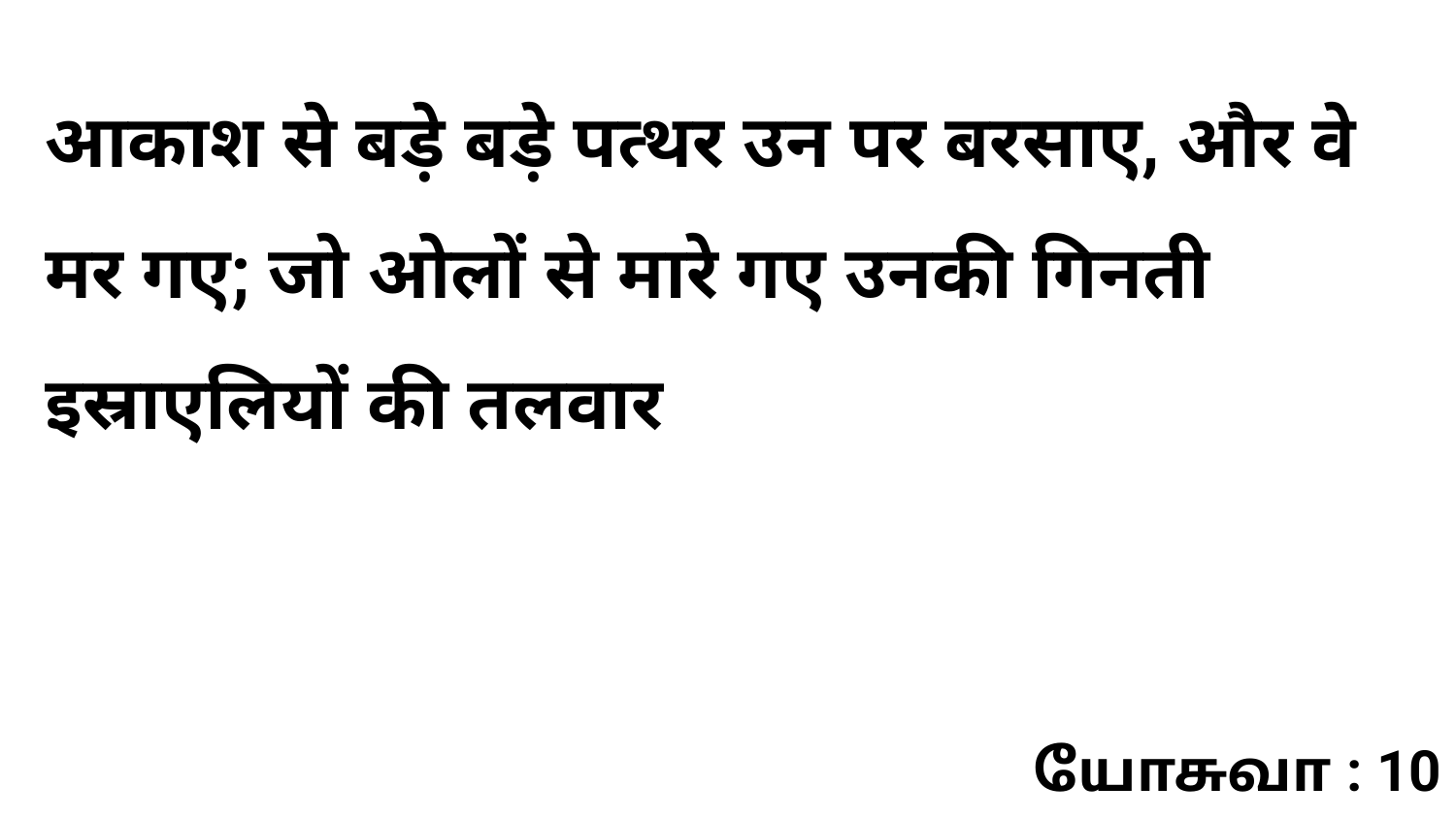

आकाश से बड़े बड़े पत्थर उन पर बरसाए, और वे मर गए; जो ओलों से मारे गए उनकी गिनती इस्राएलियों की तलवार
யோசுவா : 10